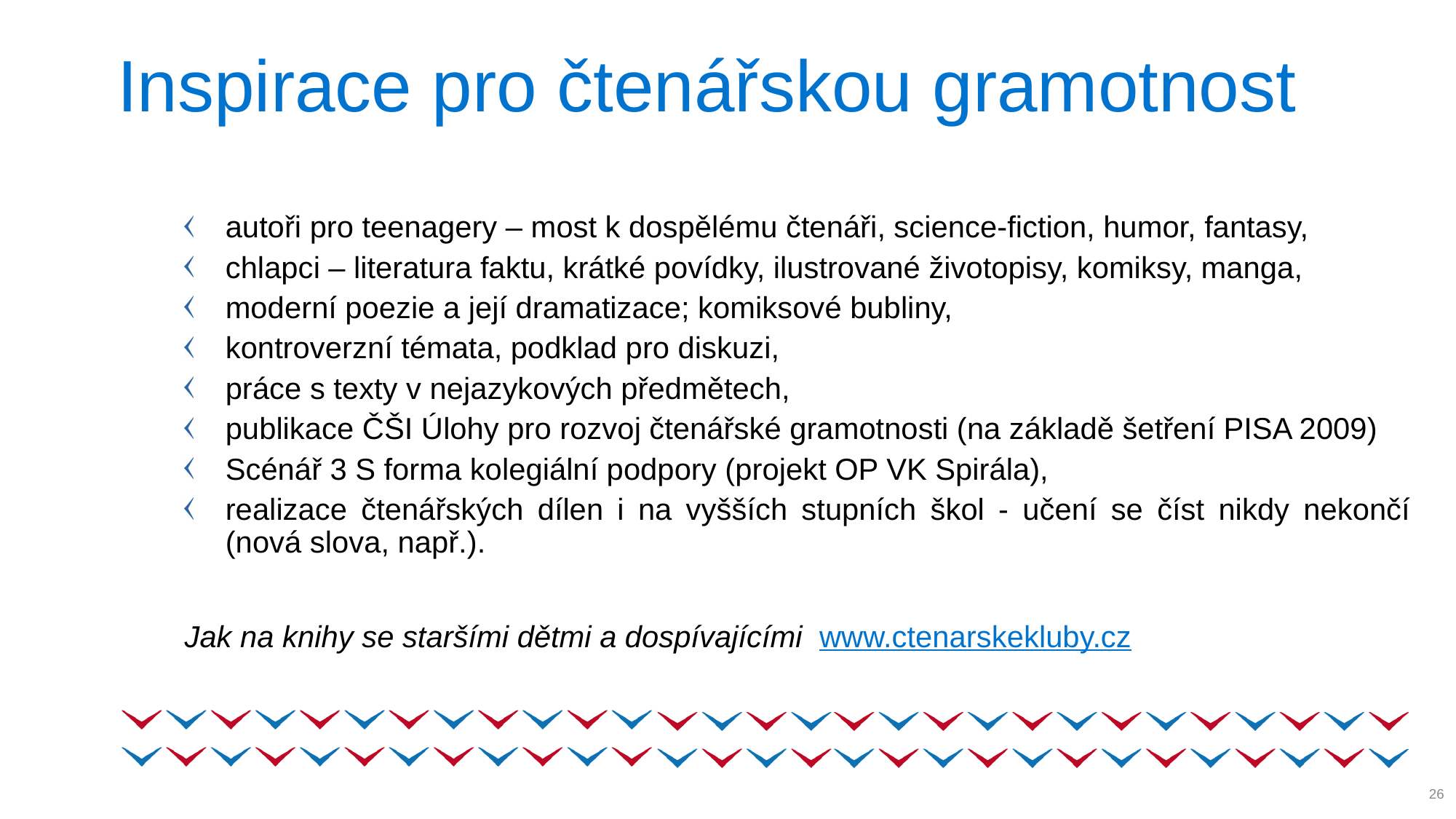

# Inspirace pro čtenářskou gramotnost
autoři pro teenagery – most k dospělému čtenáři, science-fiction, humor, fantasy,
chlapci – literatura faktu, krátké povídky, ilustrované životopisy, komiksy, manga,
moderní poezie a její dramatizace; komiksové bubliny,
kontroverzní témata, podklad pro diskuzi,
práce s texty v nejazykových předmětech,
publikace ČŠI Úlohy pro rozvoj čtenářské gramotnosti (na základě šetření PISA 2009)
Scénář 3 S forma kolegiální podpory (projekt OP VK Spirála),
realizace čtenářských dílen i na vyšších stupních škol - učení se číst nikdy nekončí (nová slova, např.).

Jak na knihy se staršími dětmi a dospívajícími  www.ctenarskekluby.cz
26